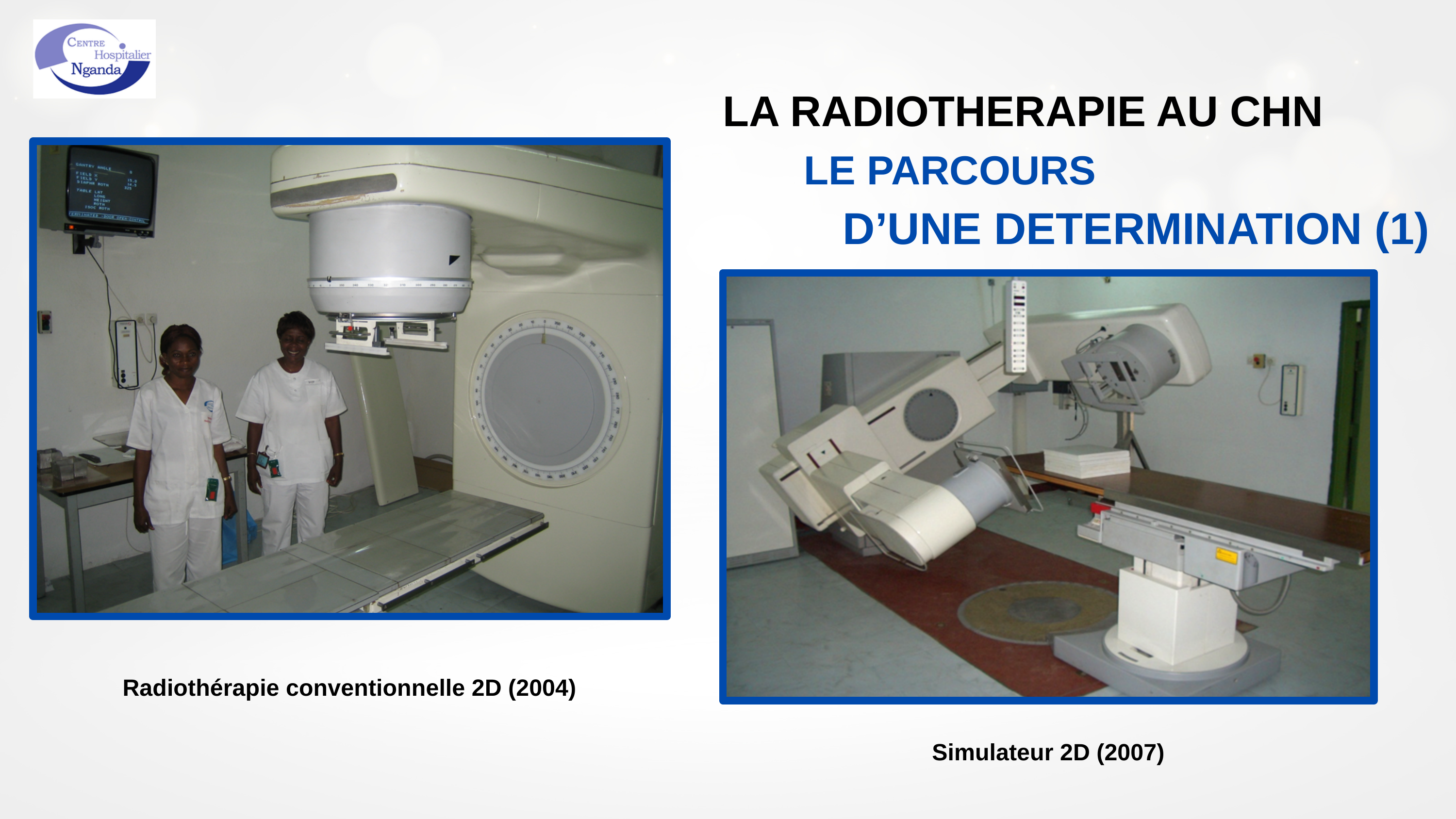

LA RADIOTHERAPIE AU CHN
LE PARCOURS

D’UNE DETERMINATION (1)

Radiothérapie conventionnelle 2D (2004)
Simulateur 2D (2007)